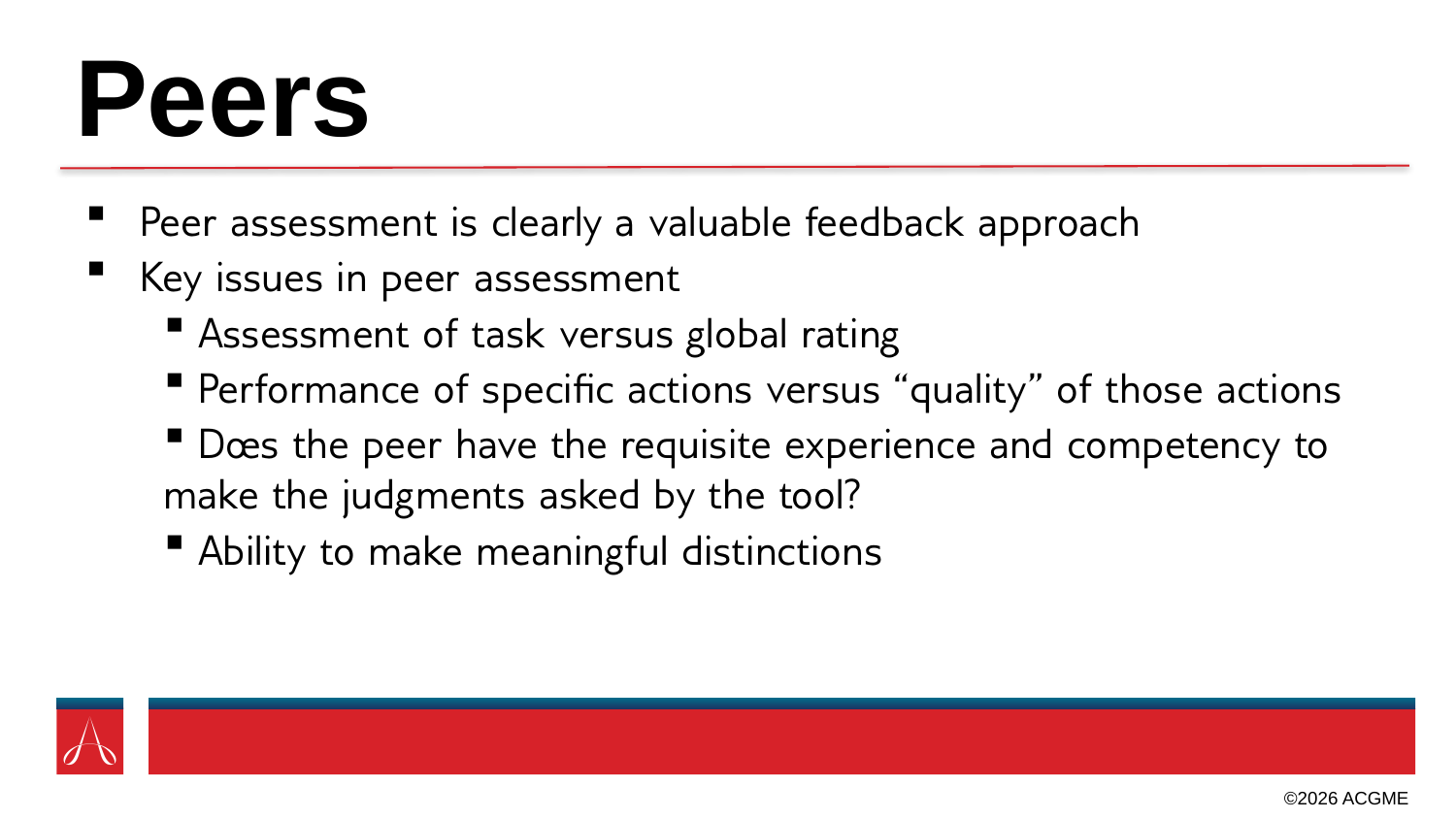

# Peers
Peer assessment is clearly a valuable feedback approach
Key issues in peer assessment
 Assessment of task versus global rating
 Performance of specific actions versus “quality” of those actions
 Does the peer have the requisite experience and competency to make the judgments asked by the tool?
 Ability to make meaningful distinctions